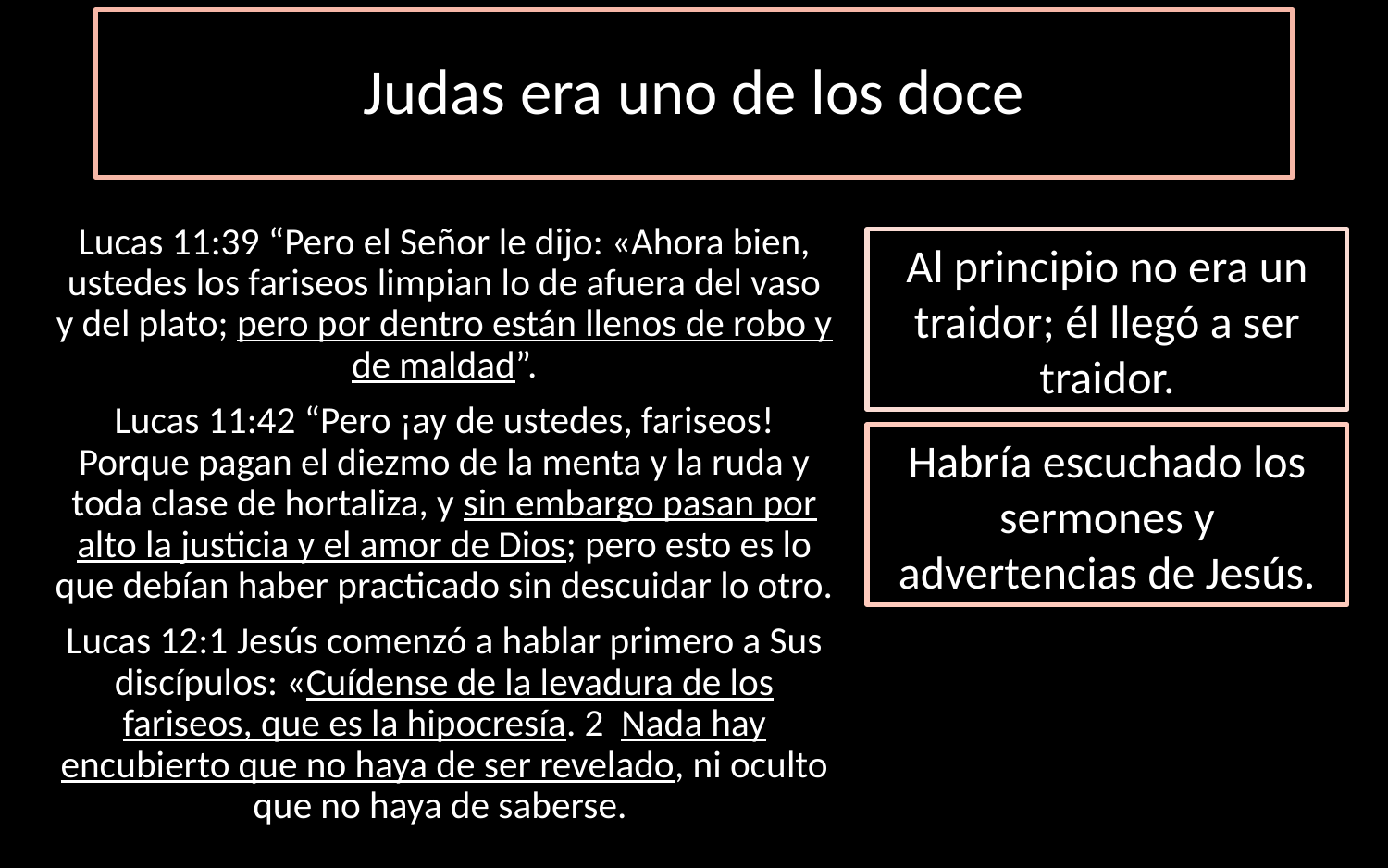

# Judas era uno de los doce
Lucas 11:39 “Pero el Señor le dijo: «Ahora bien, ustedes los fariseos limpian lo de afuera del vaso y del plato; pero por dentro están llenos de robo y de maldad”.
Lucas 11:42 “Pero ¡ay de ustedes, fariseos! Porque pagan el diezmo de la menta y la ruda y toda clase de hortaliza, y sin embargo pasan por alto la justicia y el amor de Dios; pero esto es lo que debían haber practicado sin descuidar lo otro.
Lucas 12:1 Jesús comenzó a hablar primero a Sus discípulos: «Cuídense de la levadura de los fariseos, que es la hipocresía. 2  Nada hay encubierto que no haya de ser revelado, ni oculto que no haya de saberse.
Al principio no era un traidor; él llegó a ser traidor.
Habría escuchado los sermones y advertencias de Jesús.